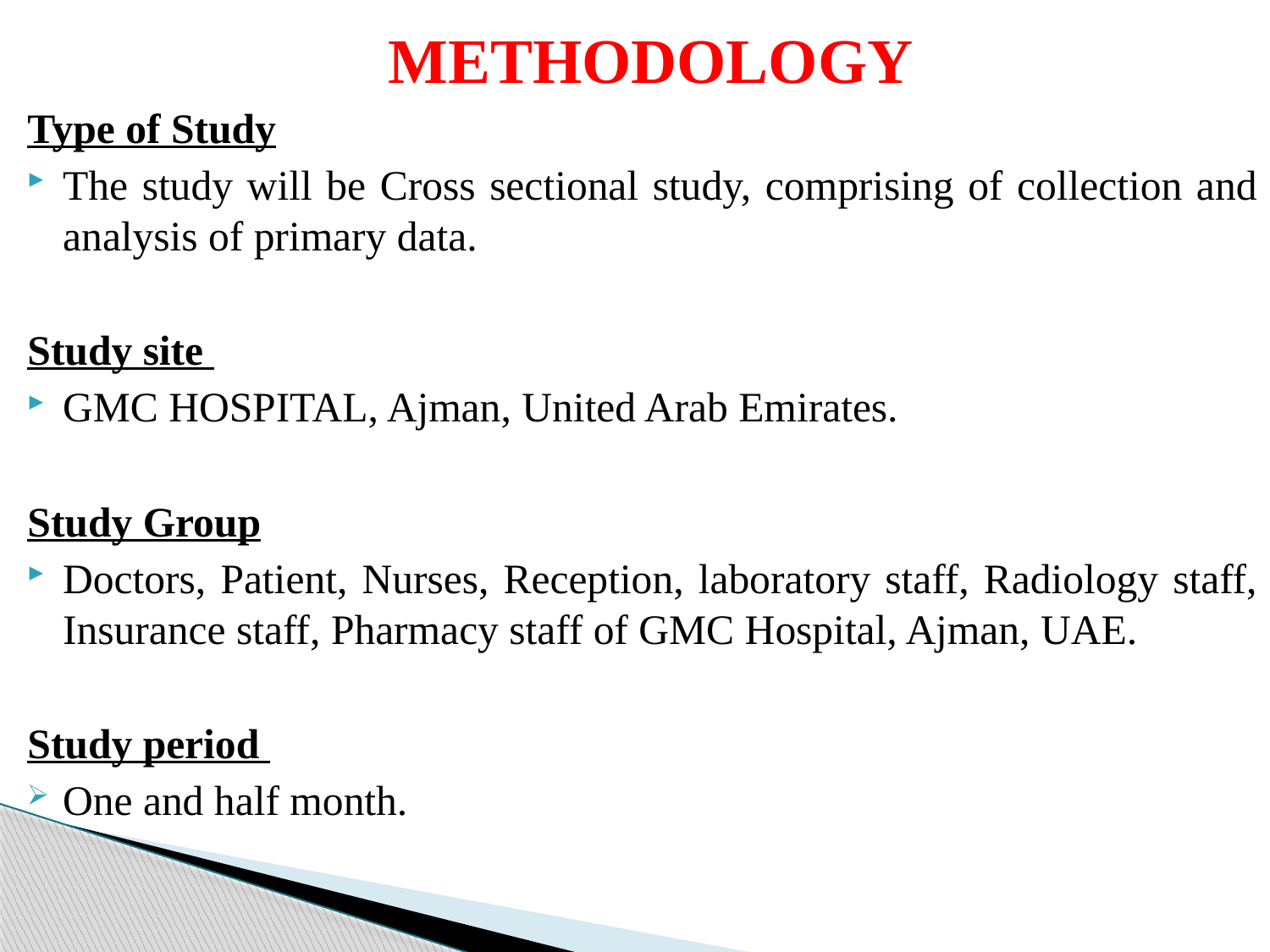

# METHODOLOGY
Type of Study
The study will be Cross sectional study, comprising of collection and analysis of primary data.

Study site
GMC HOSPITAL, Ajman, United Arab Emirates.

Study Group
Doctors, Patient, Nurses, Reception, laboratory staff, Radiology staff, Insurance staff, Pharmacy staff of GMC Hospital, Ajman, UAE.

Study period
One and half month.